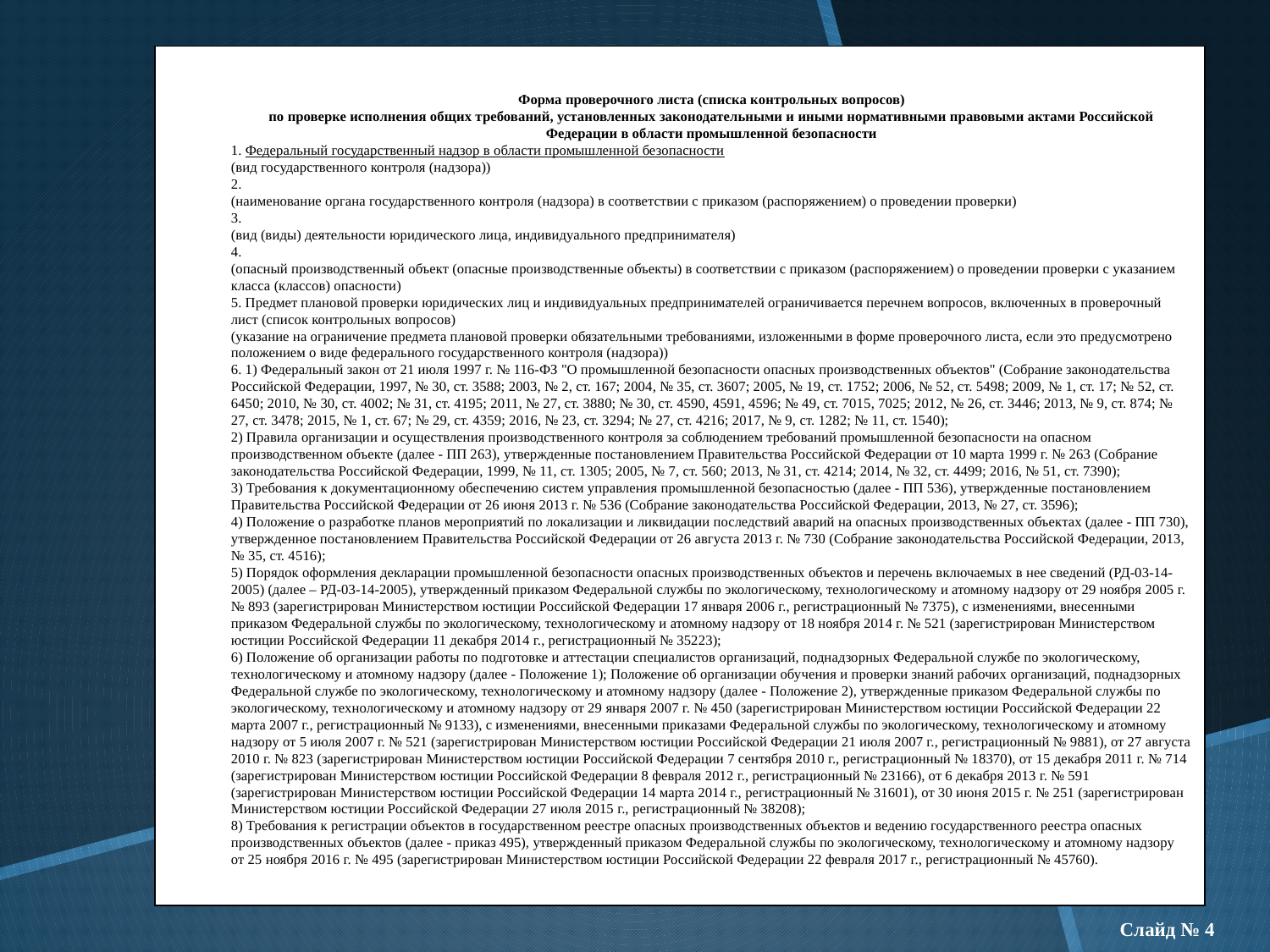

Приложение № 1
Форма проверочного листа (списка контрольных вопросов)
по проверке исполнения общих требований, установленных законодательными и иными нормативными правовыми актами Российской Федерации в области промышленной безопасности
1. Федеральный государственный надзор в области промышленной безопасности
(вид государственного контроля (надзора))
2.
(наименование органа государственного контроля (надзора) в соответствии с приказом (распоряжением) о проведении проверки)
3.
(вид (виды) деятельности юридического лица, индивидуального предпринимателя)
4.
(опасный производственный объект (опасные производственные объекты) в соответствии с приказом (распоряжением) о проведении проверки с указанием класса (классов) опасности)
5. Предмет плановой проверки юридических лиц и индивидуальных предпринимателей ограничивается перечнем вопросов, включенных в проверочный лист (список контрольных вопросов)
(указание на ограничение предмета плановой проверки обязательными требованиями, изложенными в форме проверочного листа, если это предусмотрено положением о виде федерального государственного контроля (надзора))
6. 1) Федеральный закон от 21 июля 1997 г. № 116-ФЗ "О промышленной безопасности опасных производственных объектов" (Собрание законодательства Российской Федерации, 1997, № 30, ст. 3588; 2003, № 2, ст. 167; 2004, № 35, ст. 3607; 2005, № 19, ст. 1752; 2006, № 52, ст. 5498; 2009, № 1, ст. 17; № 52, ст. 6450; 2010, № 30, ст. 4002; № 31, ст. 4195; 2011, № 27, ст. 3880; № 30, ст. 4590, 4591, 4596; № 49, ст. 7015, 7025; 2012, № 26, ст. 3446; 2013, № 9, ст. 874; № 27, ст. 3478; 2015, № 1, ст. 67; № 29, ст. 4359; 2016, № 23, ст. 3294; № 27, ст. 4216; 2017, № 9, ст. 1282; № 11, ст. 1540);
2) Правила организации и осуществления производственного контроля за соблюдением требований промышленной безопасности на опасном производственном объекте (далее ‑ ПП 263), утвержденные постановлением Правительства Российской Федерации от 10 марта 1999 г. № 263 (Собрание законодательства Российской Федерации, 1999, № 11, ст. 1305; 2005, № 7, ст. 560; 2013, № 31, ст. 4214; 2014, № 32, ст. 4499; 2016, № 51, ст. 7390);
3) Требования к документационному обеспечению систем управления промышленной безопасностью (далее ‑ ПП 536), утвержденные постановлением Правительства Российской Федерации от 26 июня 2013 г. № 536 (Собрание законодательства Российской Федерации, 2013, № 27, ст. 3596);
4) Положение о разработке планов мероприятий по локализации и ликвидации последствий аварий на опасных производственных объектах (далее ‑ ПП 730), утвержденное постановлением Правительства Российской Федерации от 26 августа 2013 г. № 730 (Собрание законодательства Российской Федерации, 2013, № 35, ст. 4516);
5) Порядок оформления декларации промышленной безопасности опасных производственных объектов и перечень включаемых в нее сведений (РД-03-14-2005) (далее – РД-03-14-2005), утвержденный приказом Федеральной службы по экологическому, технологическому и атомному надзору от 29 ноября 2005 г. № 893 (зарегистрирован Министерством юстиции Российской Федерации 17 января 2006 г., регистрационный № 7375), с изменениями, внесенными приказом Федеральной службы по экологическому, технологическому и атомному надзору от 18 ноября 2014 г. № 521 (зарегистрирован Министерством юстиции Российской Федерации 11 декабря 2014 г., регистрационный № 35223);
6) Положение об организации работы по подготовке и аттестации специалистов организаций, поднадзорных Федеральной службе по экологическому, технологическому и атомному надзору (далее ‑ Положение 1); Положение об организации обучения и проверки знаний рабочих организаций, поднадзорных Федеральной службе по экологическому, технологическому и атомному надзору (далее ‑ Положение 2), утвержденные приказом Федеральной службы по экологическому, технологическому и атомному надзору от 29 января 2007 г. № 450 (зарегистрирован Министерством юстиции Российской Федерации 22 марта 2007 г., регистрационный № 9133), с изменениями, внесенными приказами Федеральной службы по экологическому, технологическому и атомному надзору от 5 июля 2007 г. № 521 (зарегистрирован Министерством юстиции Российской Федерации 21 июля 2007 г., регистрационный № 9881), от 27 августа 2010 г. № 823 (зарегистрирован Министерством юстиции Российской Федерации 7 сентября 2010 г., регистрационный № 18370), от 15 декабря 2011 г. № 714 (зарегистрирован Министерством юстиции Российской Федерации 8 февраля 2012 г., регистрационный № 23166), от 6 декабря 2013 г. № 591 (зарегистрирован Министерством юстиции Российской Федерации 14 марта 2014 г., регистрационный № 31601), от 30 июня 2015 г. № 251 (зарегистрирован Министерством юстиции Российской Федерации 27 июля 2015 г., регистрационный № 38208);
8) Требования к регистрации объектов в государственном реестре опасных производственных объектов и ведению государственного реестра опасных производственных объектов (далее ‑ приказ 495), утвержденный приказом Федеральной службы по экологическому, технологическому и атомному надзору от 25 ноября 2016 г. № 495 (зарегистрирован Министерством юстиции Российской Федерации 22 февраля 2017 г., регистрационный № 45760).

Слайд № 4